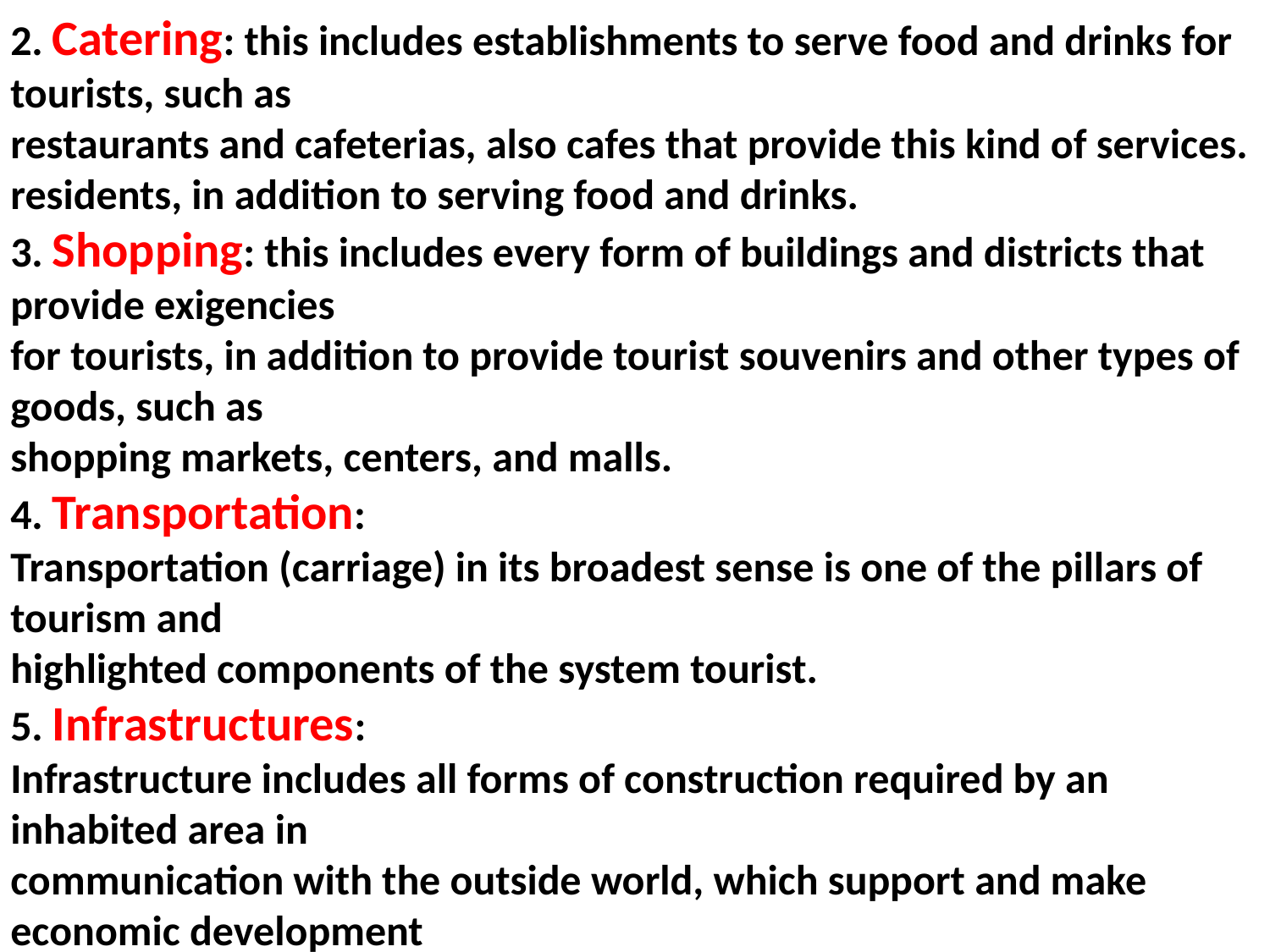

2. Catering: this includes establishments to serve food and drinks for tourists, such as
restaurants and cafeterias, also cafes that provide this kind of services. residents, in addition to serving food and drinks.
3. Shopping: this includes every form of buildings and districts that provide exigencies
for tourists, in addition to provide tourist souvenirs and other types of goods, such as
shopping markets, centers, and malls.
4. Transportation:
Transportation (carriage) in its broadest sense is one of the pillars of tourism and
highlighted components of the system tourist.
5. Infrastructures:
Infrastructure includes all forms of construction required by an inhabited area in
communication with the outside world, which support and make economic development
.